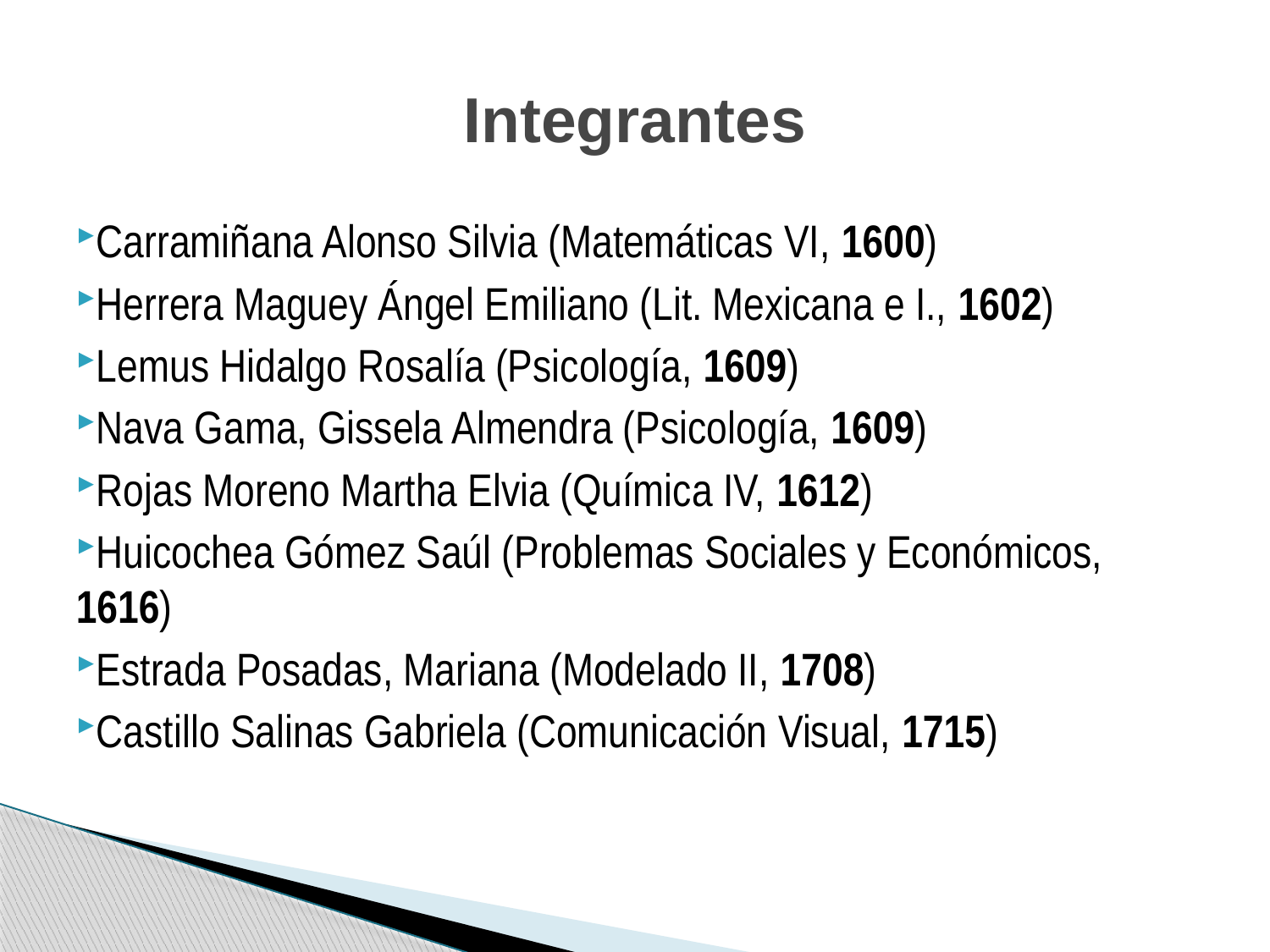

# Integrantes
Carramiñana Alonso Silvia (Matemáticas VI, 1600)
Herrera Maguey Ángel Emiliano (Lit. Mexicana e I., 1602)
Lemus Hidalgo Rosalía (Psicología, 1609)
Nava Gama, Gissela Almendra (Psicología, 1609)
Rojas Moreno Martha Elvia (Química IV, 1612)
Huicochea Gómez Saúl (Problemas Sociales y Económicos, 1616)
Estrada Posadas, Mariana (Modelado II, 1708)
Castillo Salinas Gabriela (Comunicación Visual, 1715)